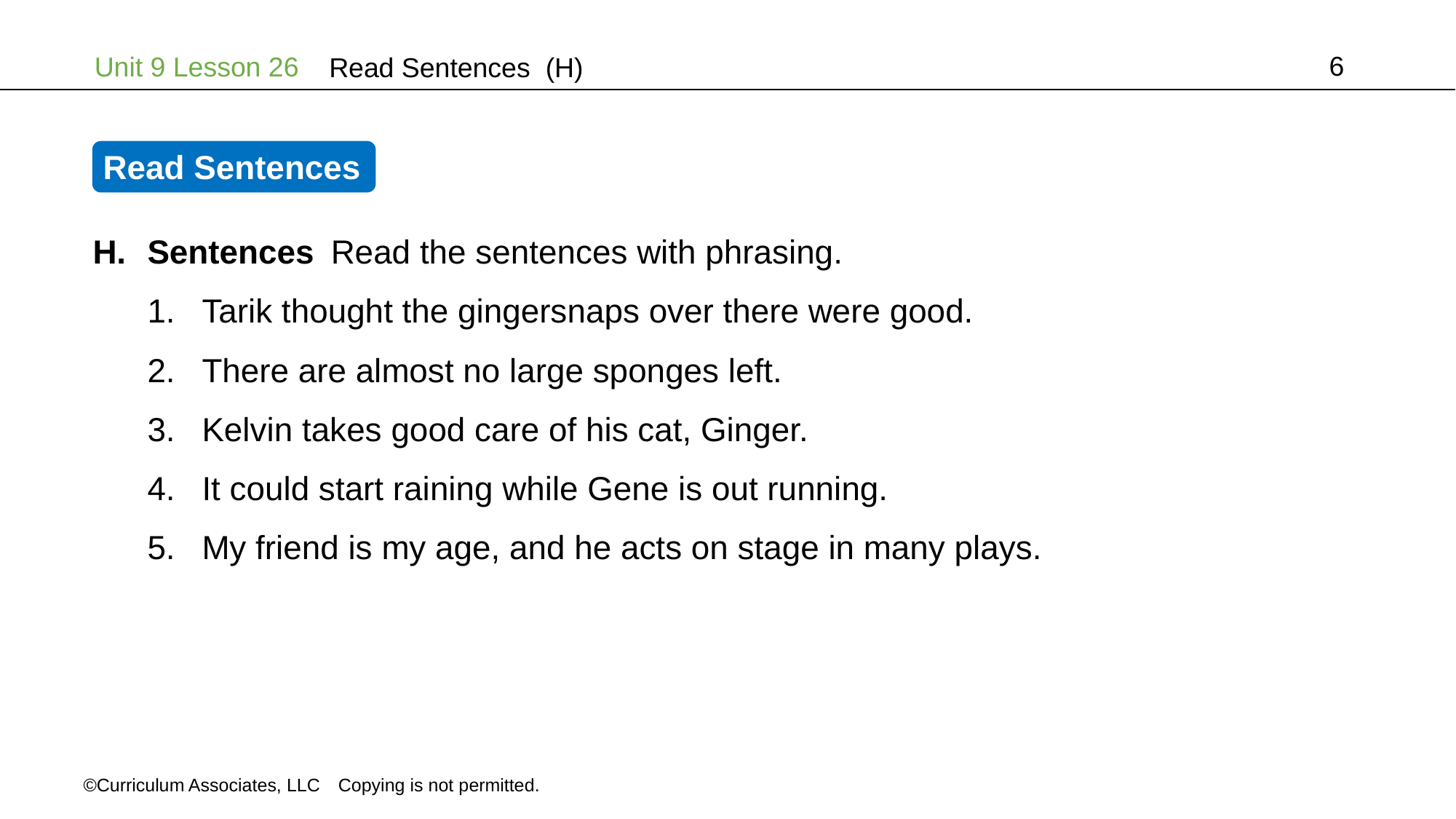

6
Read Sentences  (H)
Read Sentences

Sentences Read the sentences with phrasing.
Tarik thought the gingersnaps over there were good.
There are almost no large sponges left.
Kelvin takes good care of his cat, Ginger.
It could start raining while Gene is out running.
My friend is my age, and he acts on stage in many plays.